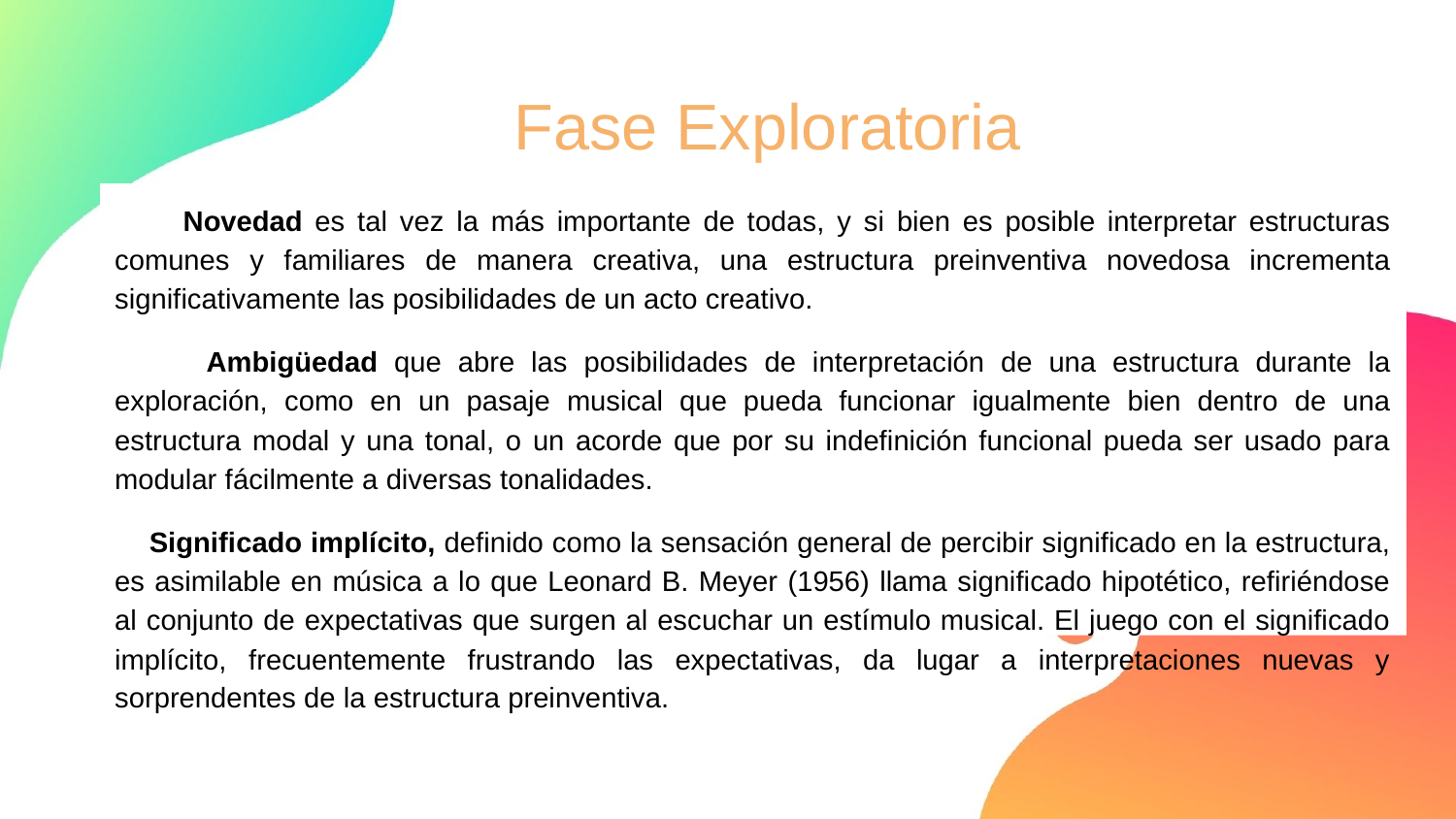

# Fase Exploratoria
        Novedad es tal vez la más importante de todas, y si bien es posible interpretar estructuras comunes y familiares de manera creativa, una estructura preinventiva novedosa incrementa significativamente las posibilidades de un acto creativo.
      Ambigüedad que abre las posibilidades de interpretación de una estructura durante la exploración, como en un pasaje musical que pueda funcionar igualmente bien dentro de una estructura modal y una tonal, o un acorde que por su indefinición funcional pueda ser usado para modular fácilmente a diversas tonalidades.
    Significado implícito, definido como la sensación general de percibir significado en la estructura, es asimilable en música a lo que Leonard B. Meyer (1956) llama significado hipotético, refiriéndose al conjunto de expectativas que surgen al escuchar un estímulo musical. El juego con el significado implícito, frecuentemente frustrando las expectativas, da lugar a interpretaciones nuevas y sorprendentes de la estructura preinventiva.